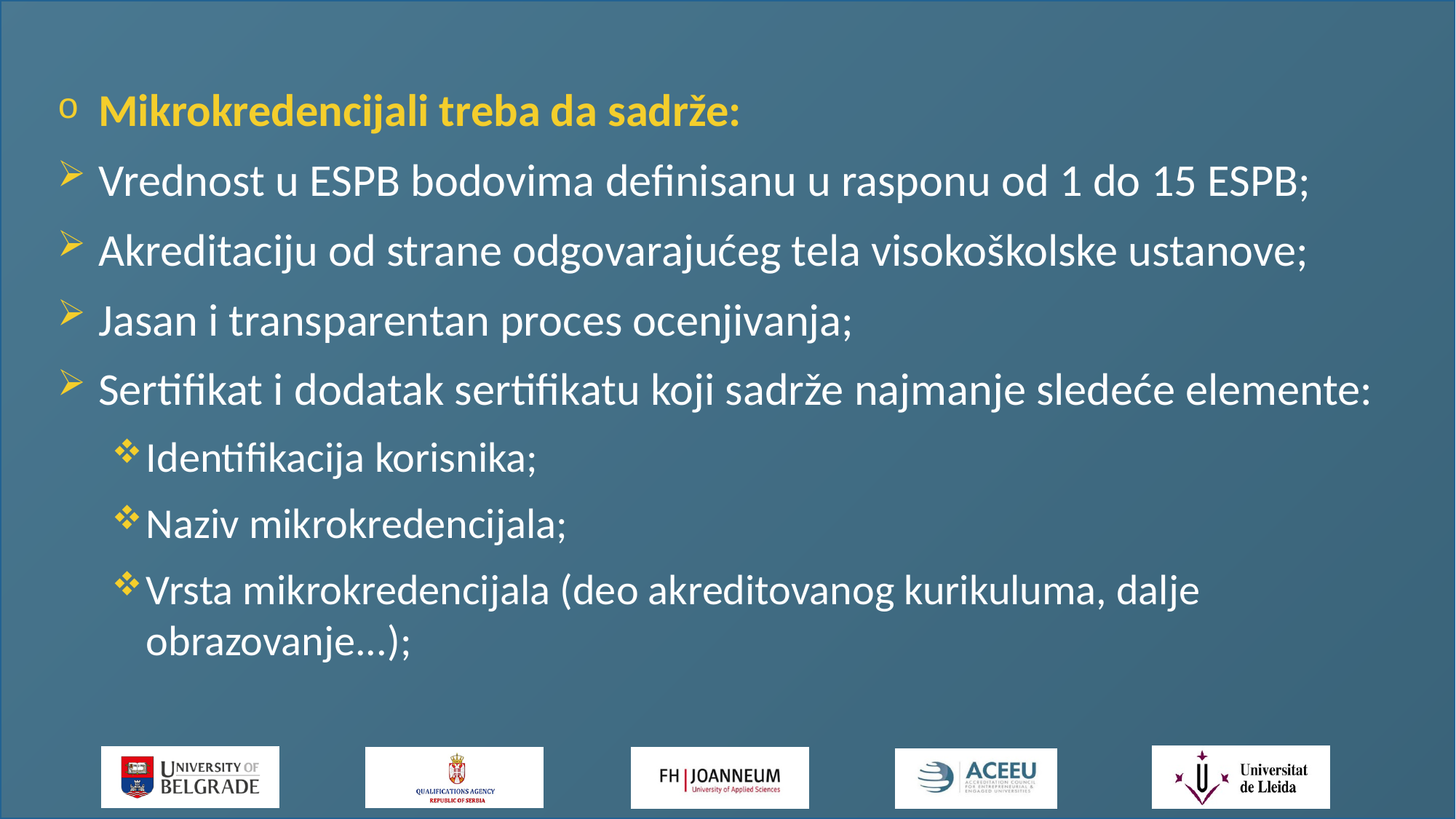

Mikrokredencijali treba da sadrže:
Vrednost u ESPB bodovima definisanu u rasponu od 1 do 15 ESPB;
Akreditaciju od strane odgovarajućeg tela visokoškolske ustanove;
Jasan i transparentan proces ocenjivanja;
Sertifikat i dodatak sertifikatu koji sadrže najmanje sledeće elemente:
Identifikacija korisnika;
Naziv mikrokredencijala;
Vrsta mikrokredencijala (deo akreditovanog kurikuluma, dalje obrazovanje...);